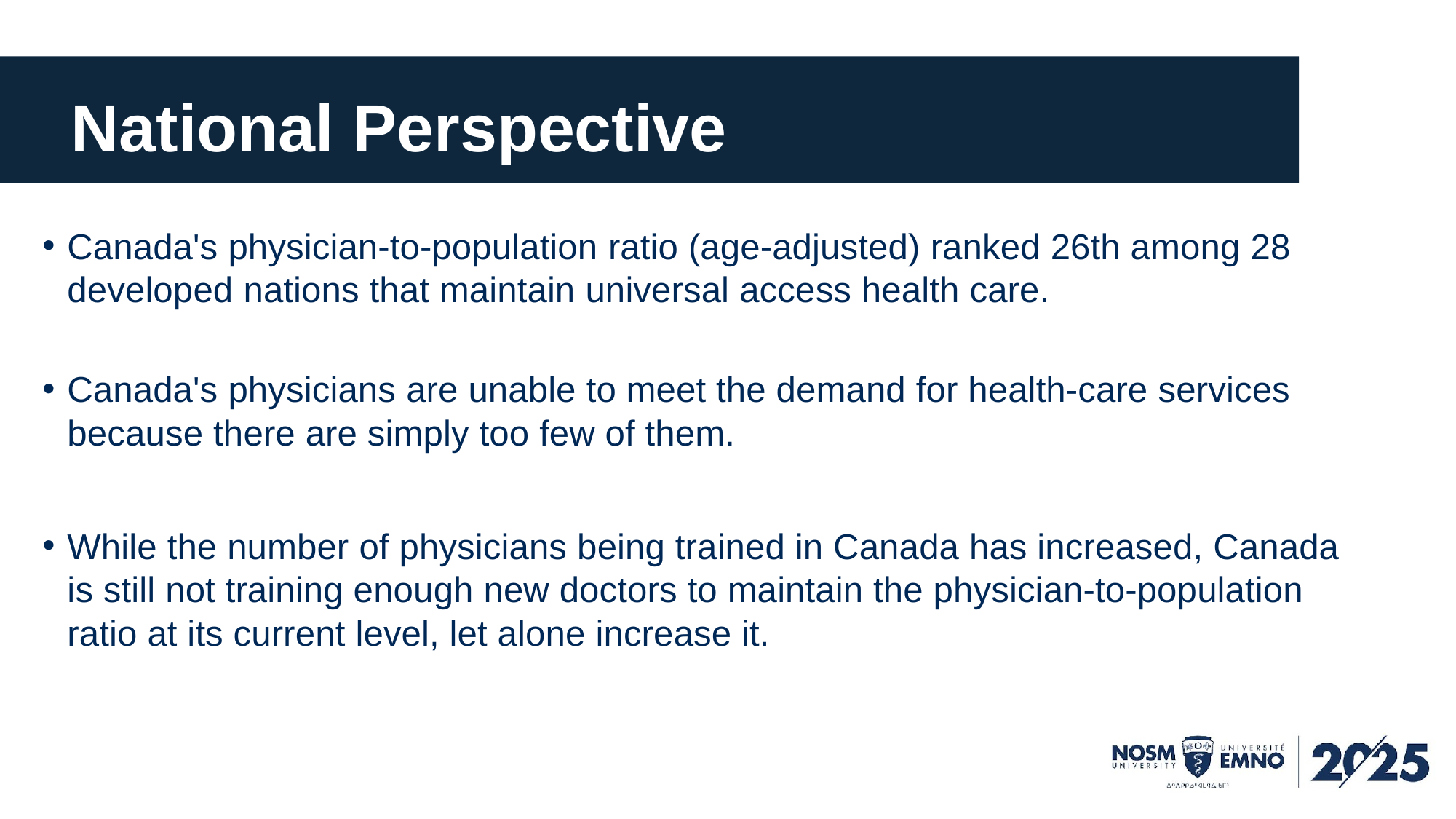

National Perspective
#

Canada's physician-to-population ratio (age-adjusted) ranked 26th among 28 developed nations that maintain universal access health care.

Canada's physicians are unable to meet the demand for health-care services because there are simply too few of them.

While the number of physicians being trained in Canada has increased, Canada is still not training enough new doctors to maintain the physician-to-population ratio at its current level, let alone increase it.